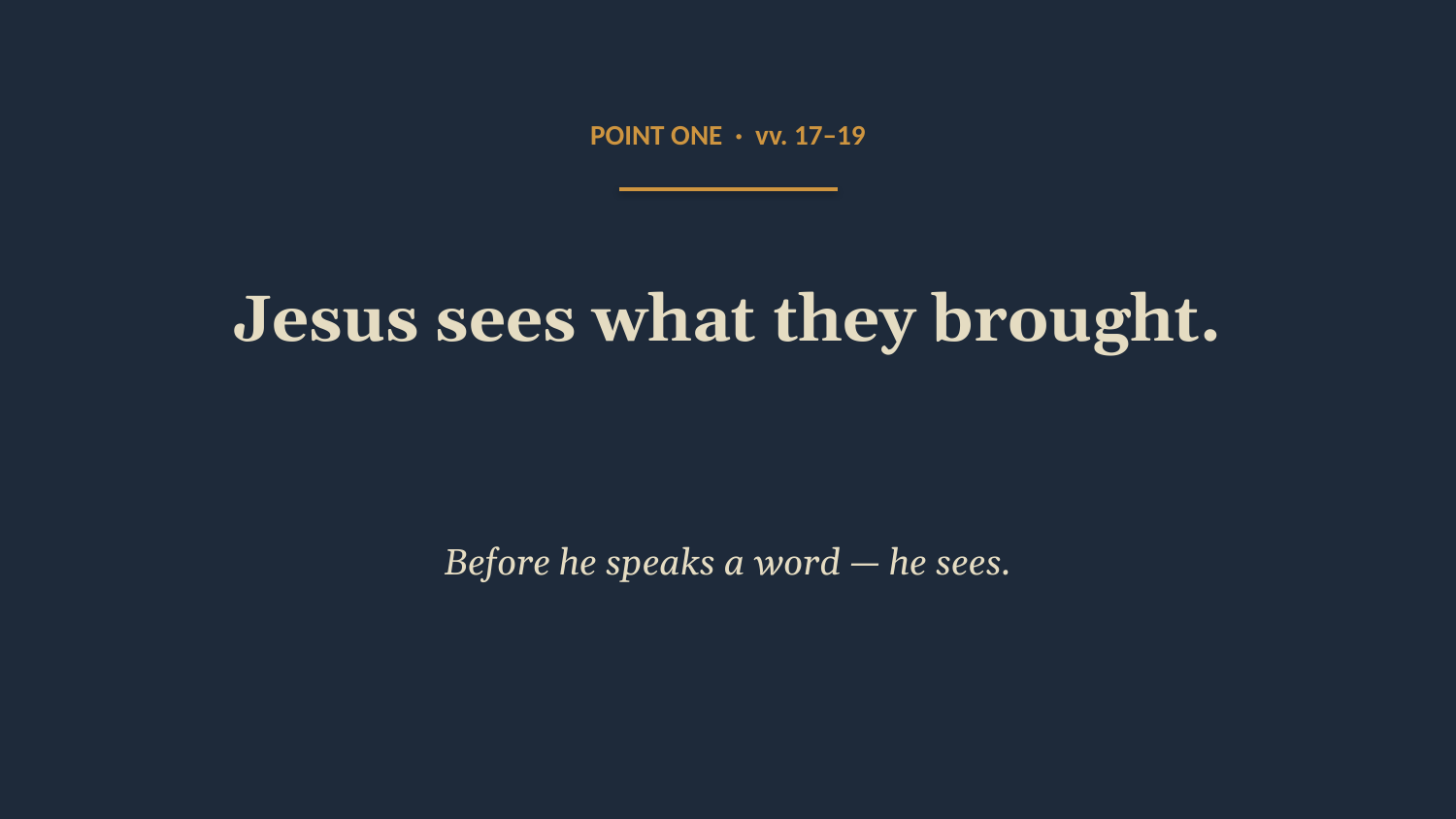

POINT ONE  ·  vv. 17–19
Jesus sees what they brought.
Before he speaks a word — he sees.